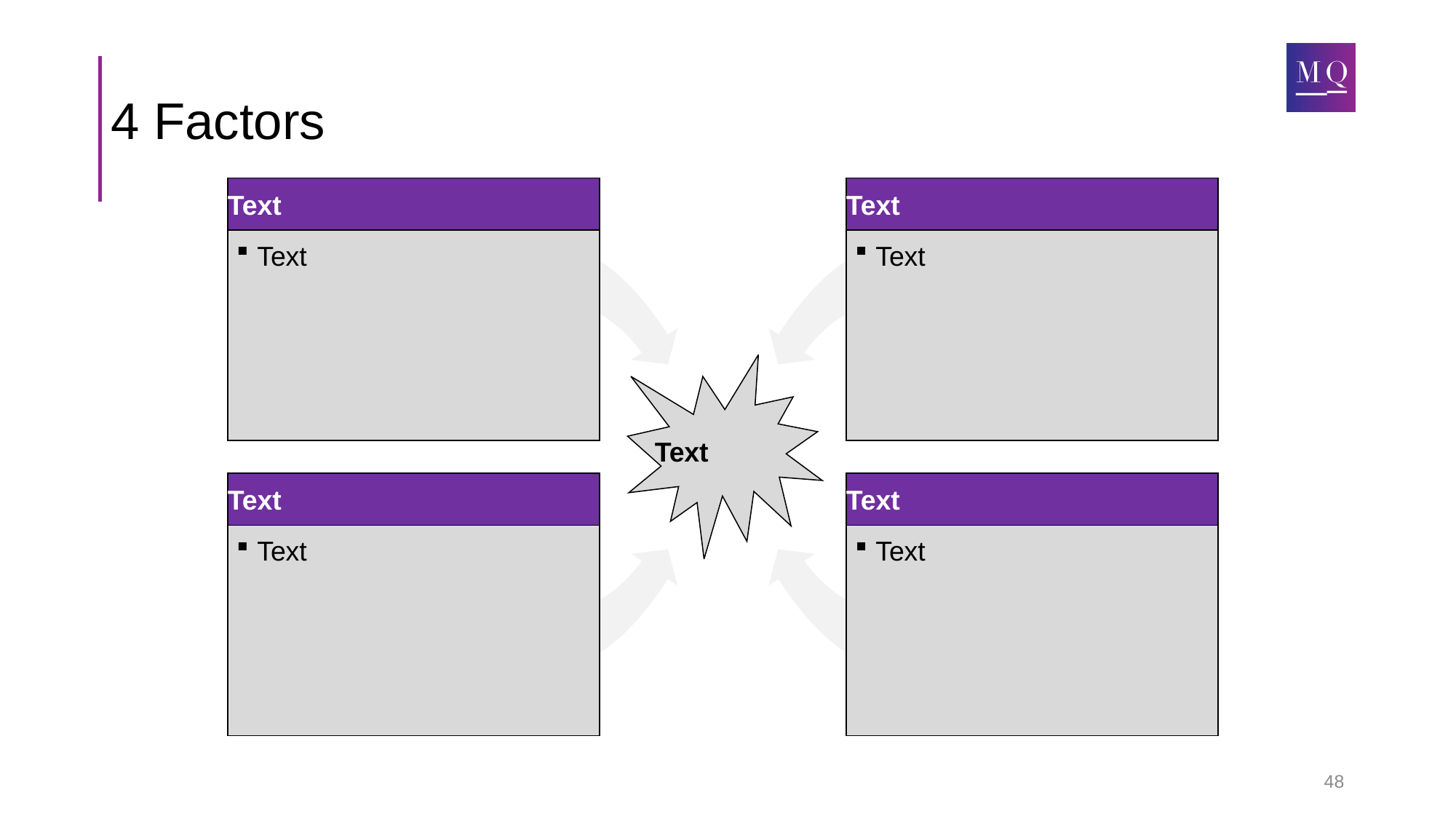

# 4 Factors
Text
Text
Text
Text

Text
Text
Text
Text
Text

48